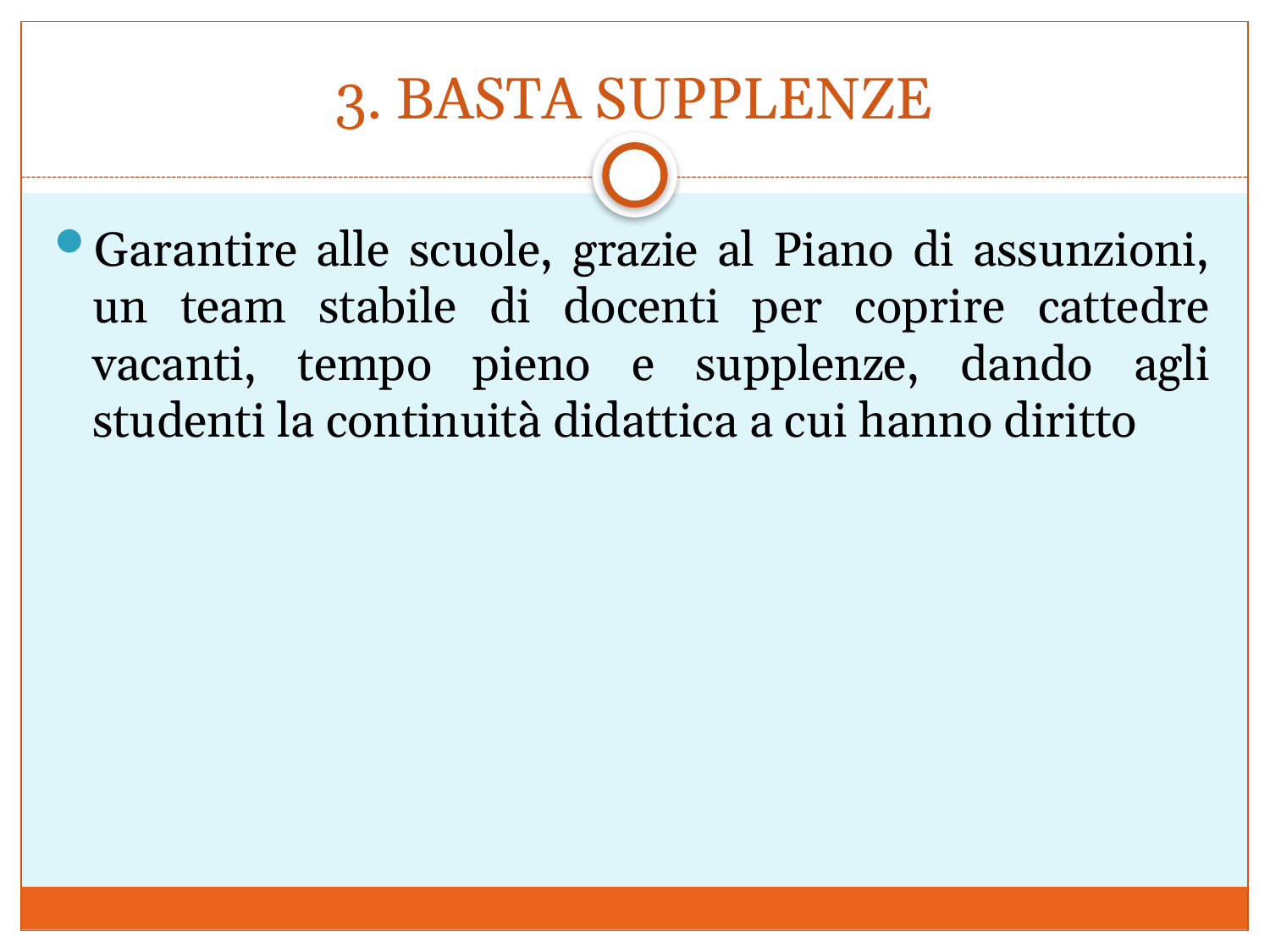

# 3. BASTA SUPPLENZE
Garantire alle scuole, grazie al Piano di assunzioni, un team stabile di docenti per coprire cattedre vacanti, tempo pieno e supplenze, dando agli studenti la continuità didattica a cui hanno diritto